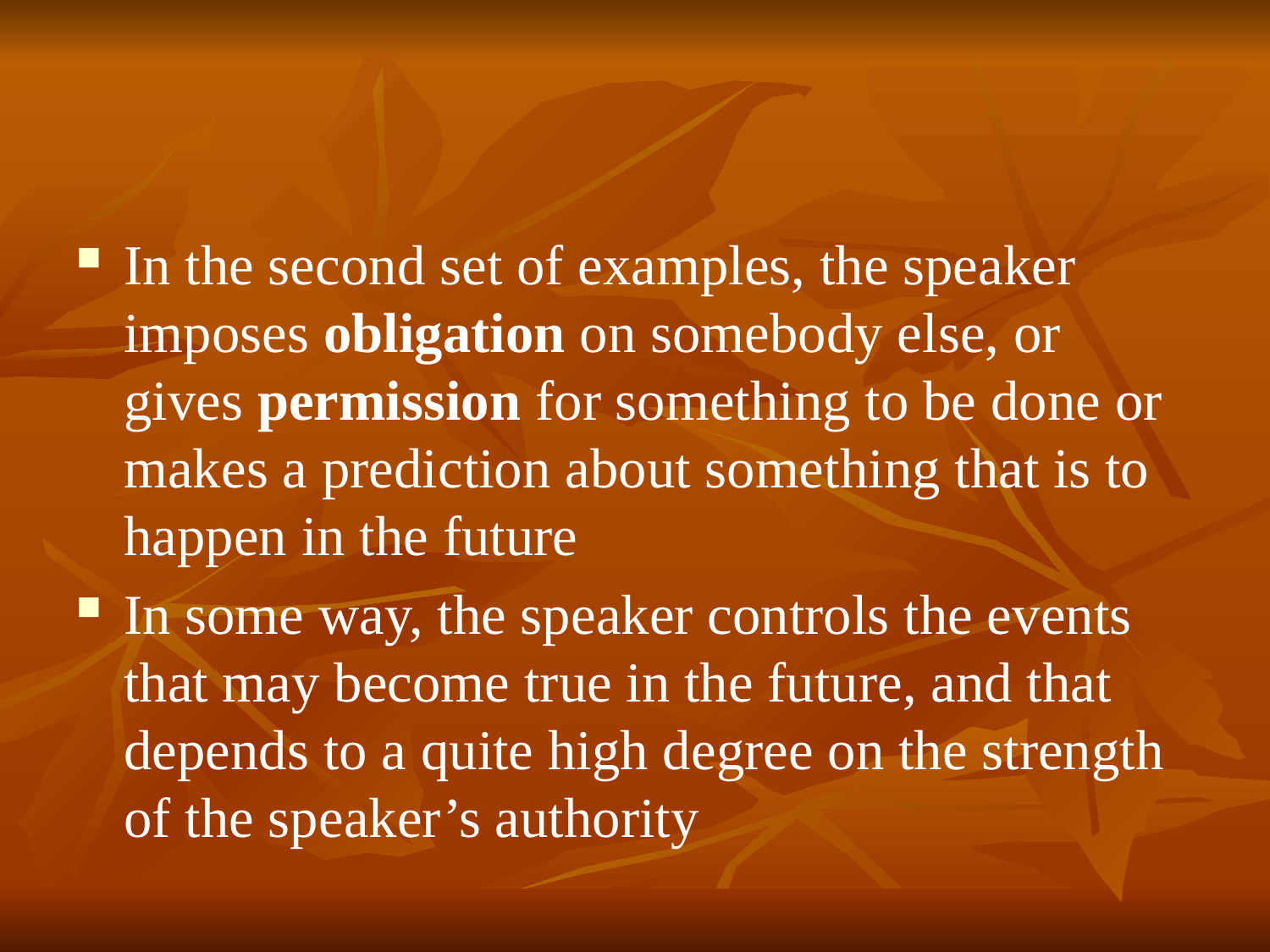

#
In the second set of examples, the speaker imposes obligation on somebody else, or gives permission for something to be done or makes a prediction about something that is to happen in the future
In some way, the speaker controls the events that may become true in the future, and that depends to a quite high degree on the strength of the speaker’s authority